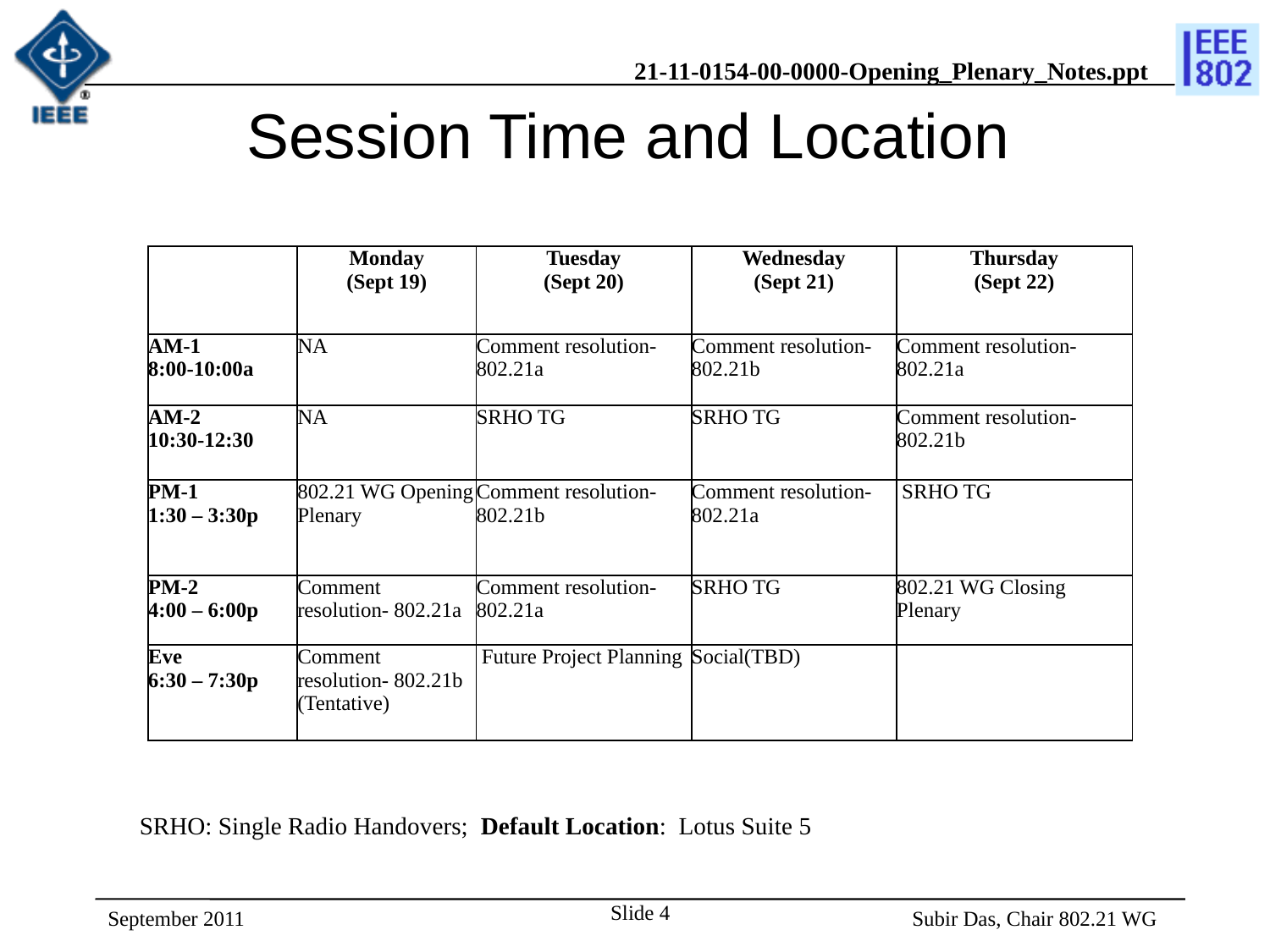

# Session Time and Location
|  | Monday (Sept 19) | Tuesday (Sept 20) | Wednesday (Sept 21) | Thursday (Sept 22) |
| --- | --- | --- | --- | --- |
| AM-1 8:00-10:00a | NA | Comment resolution- 802.21a | Comment resolution- 802.21b | Comment resolution- 802.21a |
| AM-2 10:30-12:30 | NA | SRHO TG | SRHO TG | Comment resolution- 802.21b |
| PM-1 1:30 – 3:30p | 802.21 WG Opening Plenary | Comment resolution- 802.21b | Comment resolution- 802.21a | SRHO TG |
| PM-2 4:00 – 6:00p | Comment resolution- 802.21a | Comment resolution- 802.21a | SRHO TG | 802.21 WG Closing Plenary |
| Eve 6:30 – 7:30p | Comment resolution- 802.21b (Tentative) | Future Project Planning | Social(TBD) |  |
SRHO: Single Radio Handovers;  Default Location:  Lotus Suite 5
Slide 4
September 2011
  Subir Das, Chair 802.21 WG